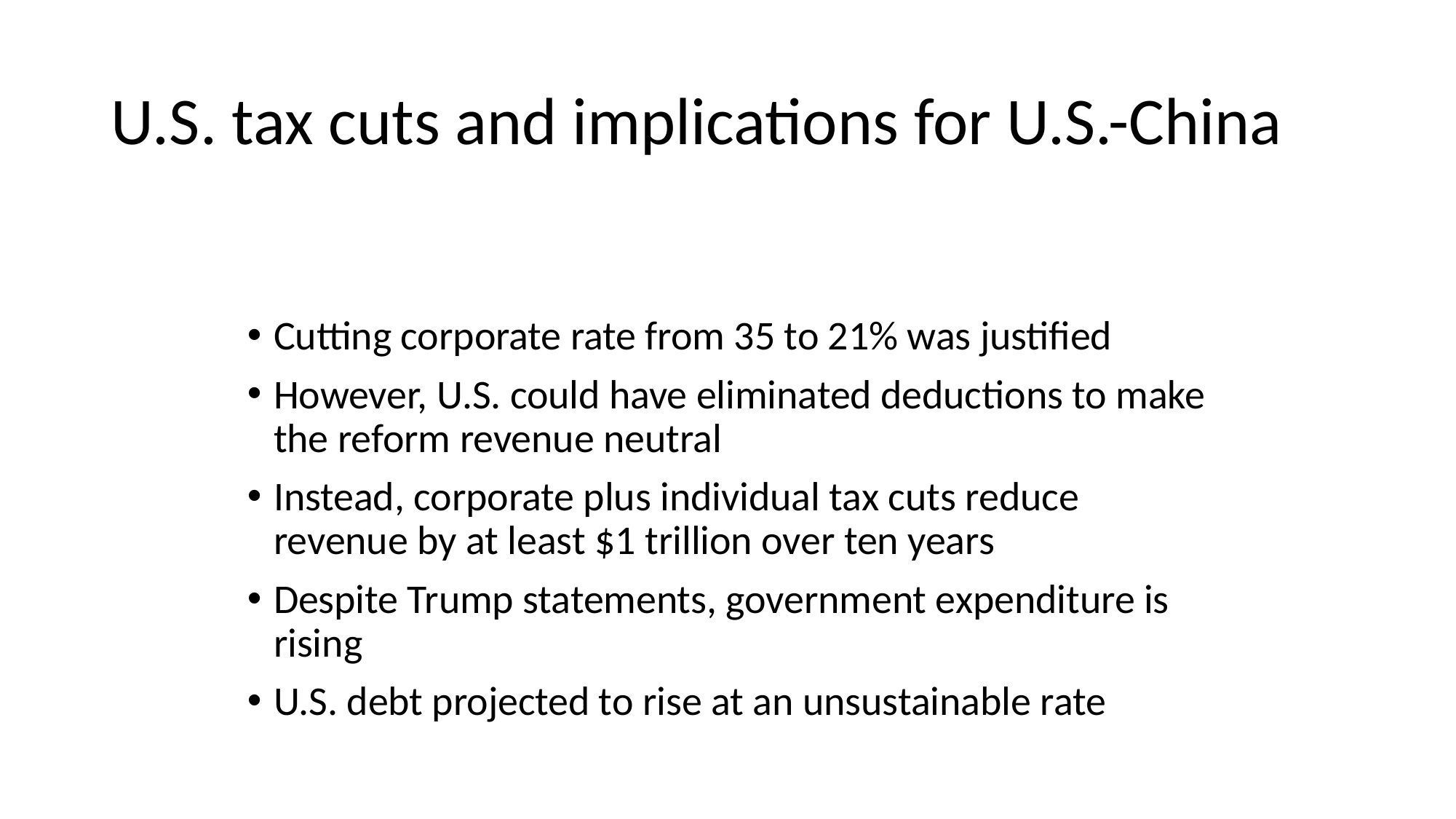

# U.S. tax cuts and implications for U.S.-China
Cutting corporate rate from 35 to 21% was justified
However, U.S. could have eliminated deductions to make the reform revenue neutral
Instead, corporate plus individual tax cuts reduce revenue by at least $1 trillion over ten years
Despite Trump statements, government expenditure is rising
U.S. debt projected to rise at an unsustainable rate